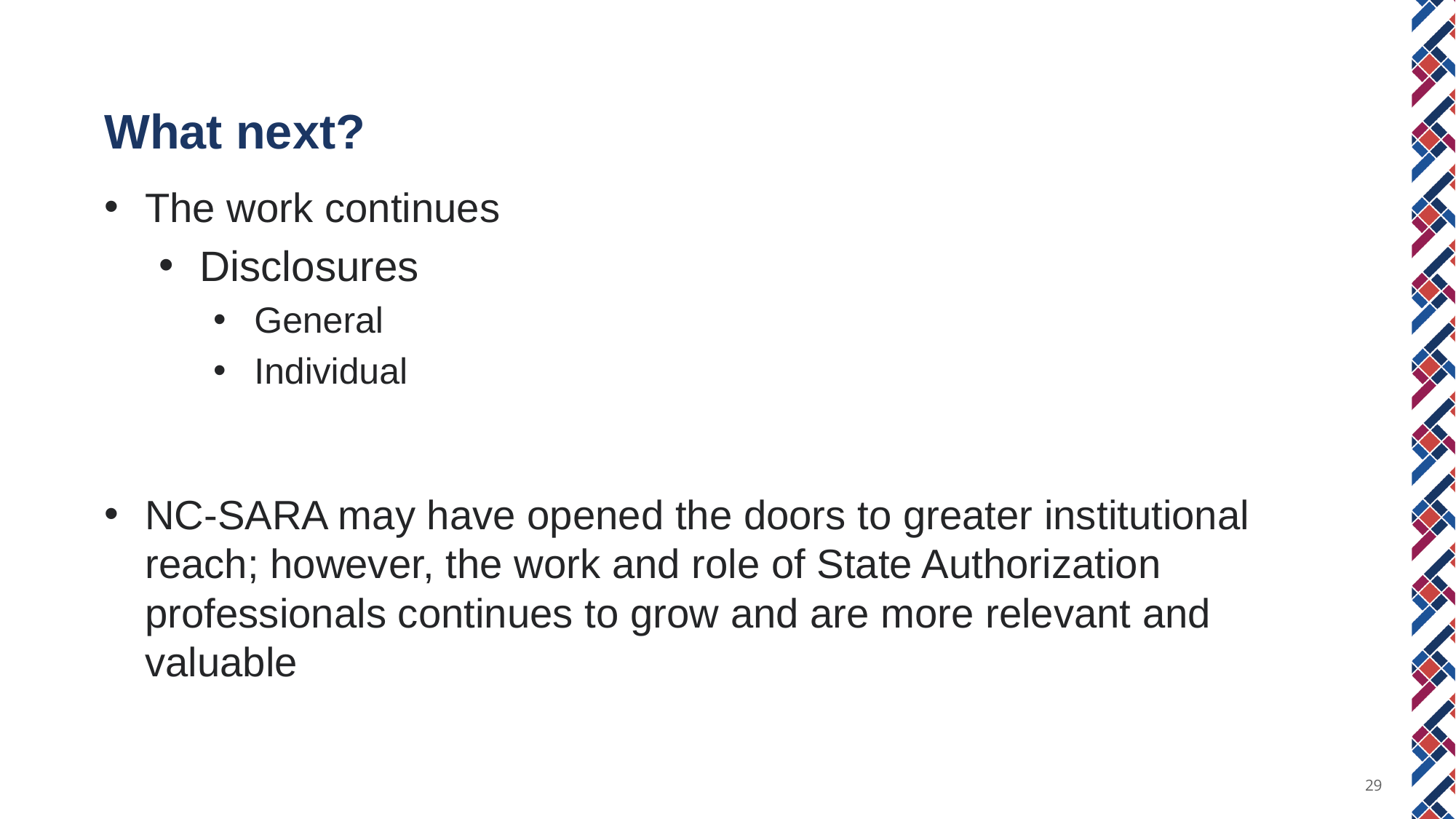

What next?
The work continues
Disclosures
General
Individual

NC-SARA may have opened the doors to greater institutional reach; however, the work and role of State Authorization professionals continues to grow and are more relevant and valuable